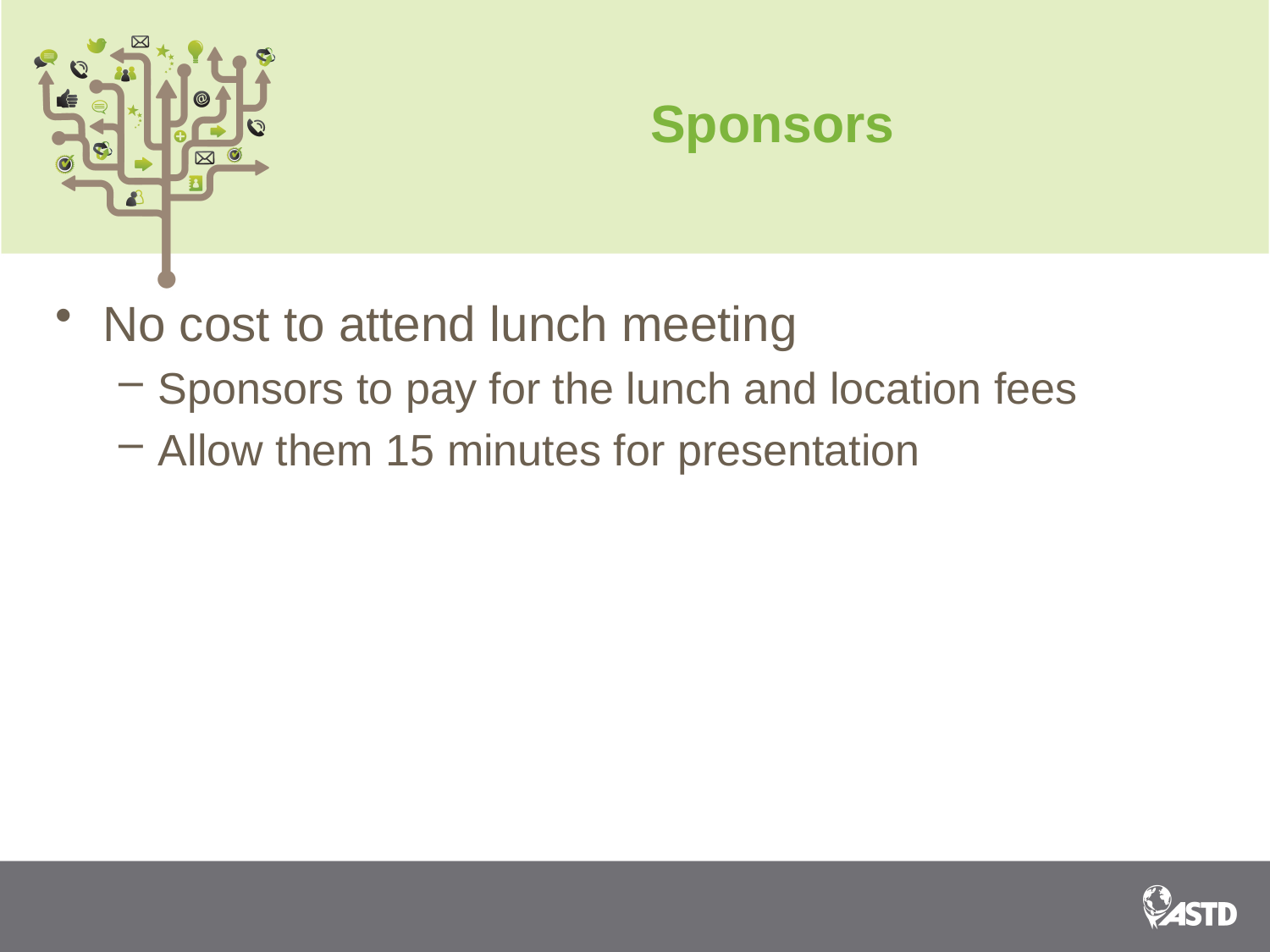

# Sponsors
No cost to attend lunch meeting
Sponsors to pay for the lunch and location fees
Allow them 15 minutes for presentation